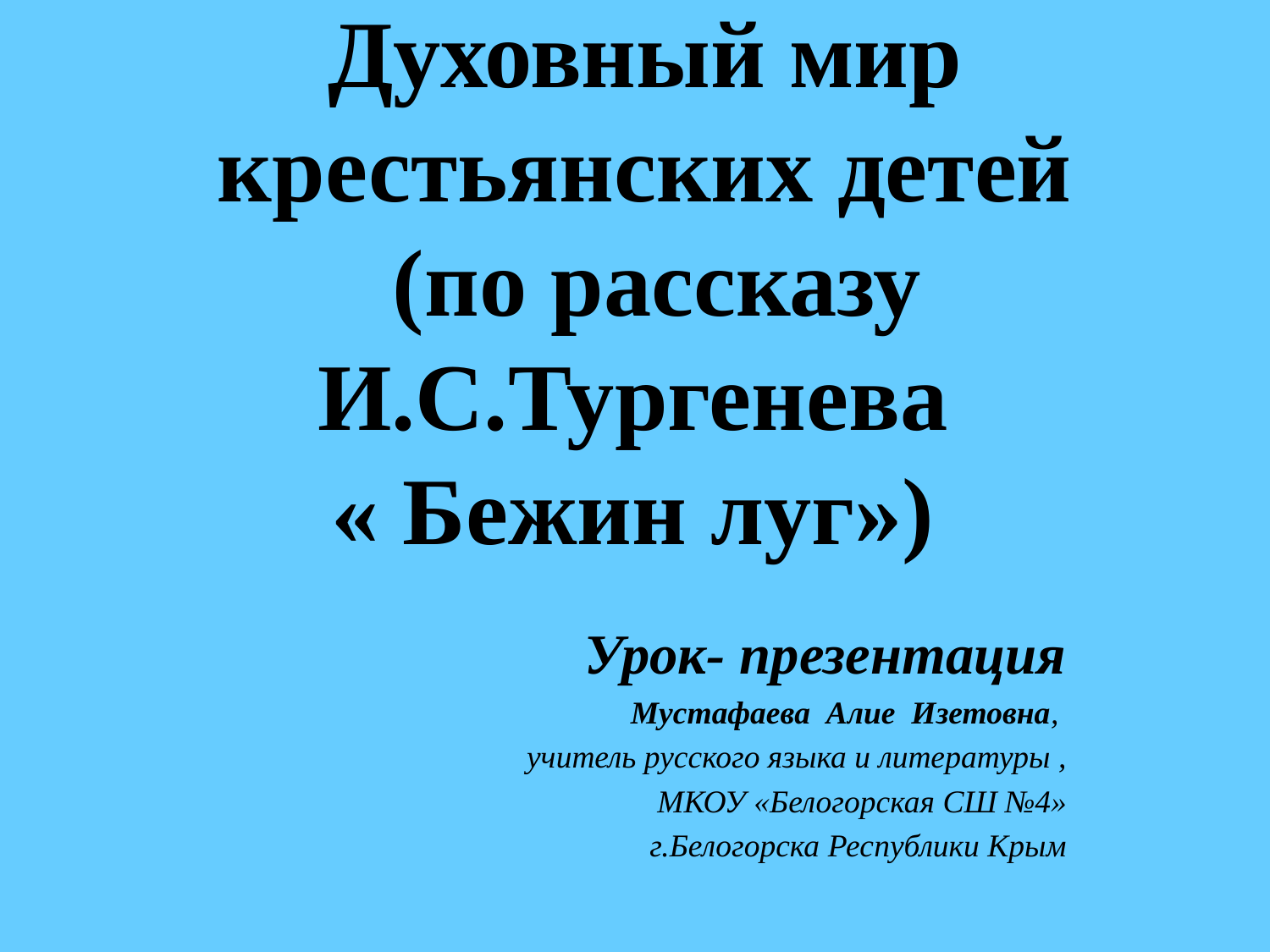

Духовный мир крестьянских детей
 (по рассказу И.С.Тургенева
« Бежин луг»)

Урок- презентация
 Мустафаева  Алие  Изетовна,
учитель русского языка и литературы ,
МКОУ «Белогорская СШ №4»
 г.Белогорска Республики Крым